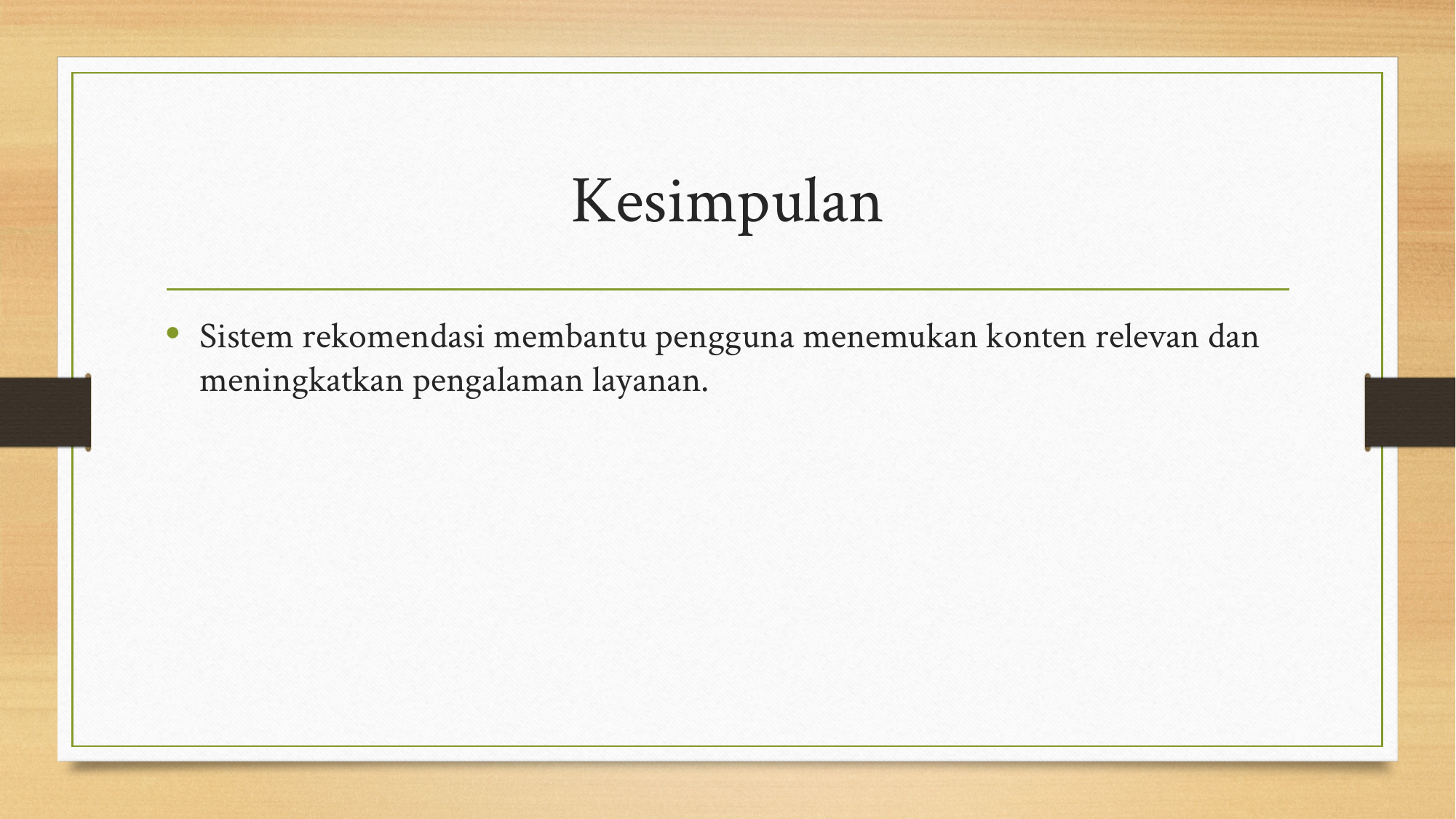

# Kesimpulan
Sistem rekomendasi membantu pengguna menemukan konten relevan dan meningkatkan pengalaman layanan.